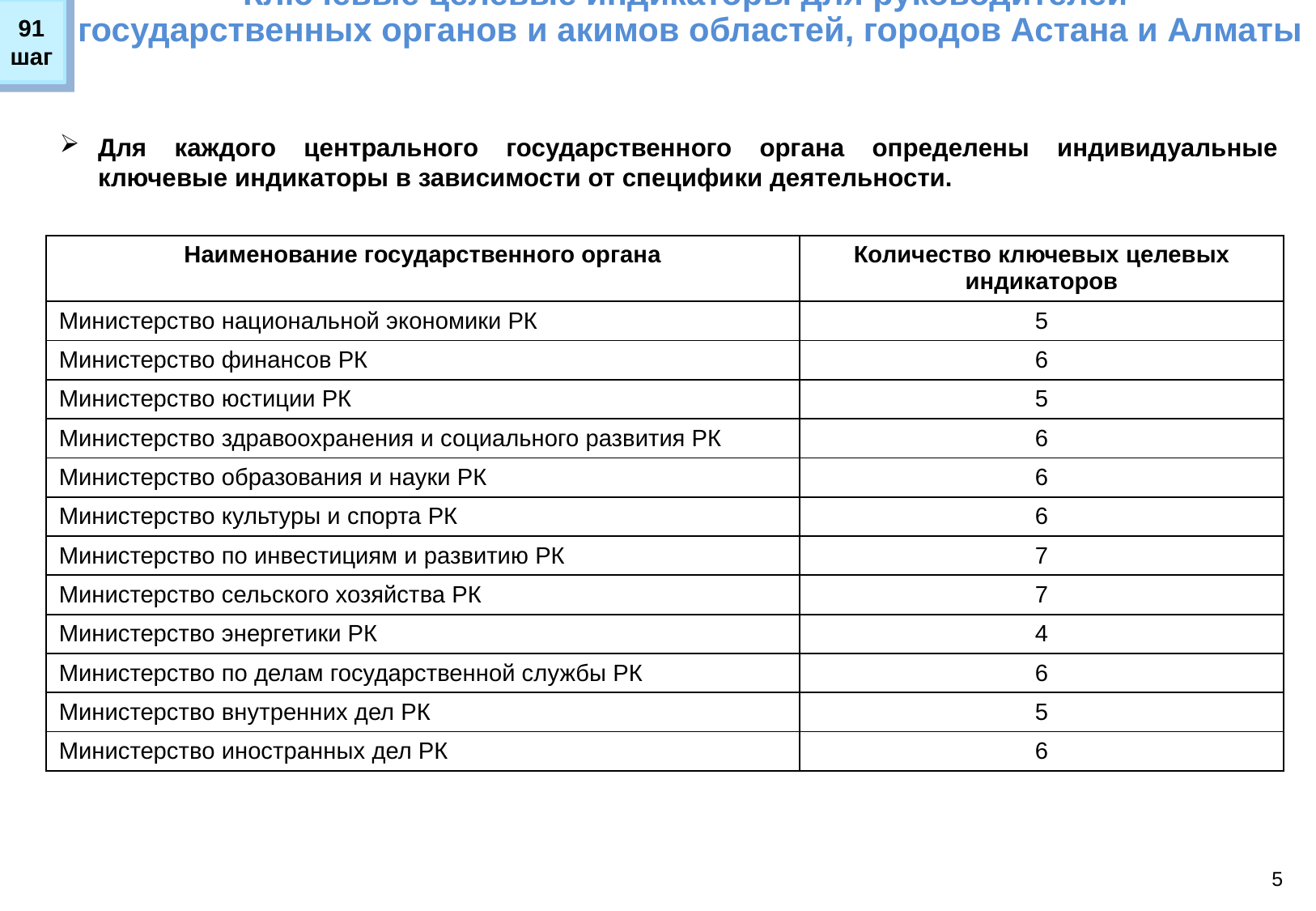

Ключевые целевые индикаторы для руководителей
государственных органов и акимов областей, городов Астана и Алматы
91
шаг
Для каждого центрального государственного органа определены индивидуальные ключевые индикаторы в зависимости от специфики деятельности.
| Наименование государственного органа | Количество ключевых целевых индикаторов |
| --- | --- |
| Министерство национальной экономики РК | 5 |
| Министерство финансов РК | 6 |
| Министерство юстиции РК | 5 |
| Министерство здравоохранения и социального развития РК | 6 |
| Министерство образования и науки РК | 6 |
| Министерство культуры и спорта РК | 6 |
| Министерство по инвестициям и развитию РК | 7 |
| Министерство сельского хозяйства РК | 7 |
| Министерство энергетики РК | 4 |
| Министерство по делам государственной службы РК | 6 |
| Министерство внутренних дел РК | 5 |
| Министерство иностранных дел РК | 6 |
* - ключевые целевые индикаторы центральных государственных органов приведены в меморандумах
5